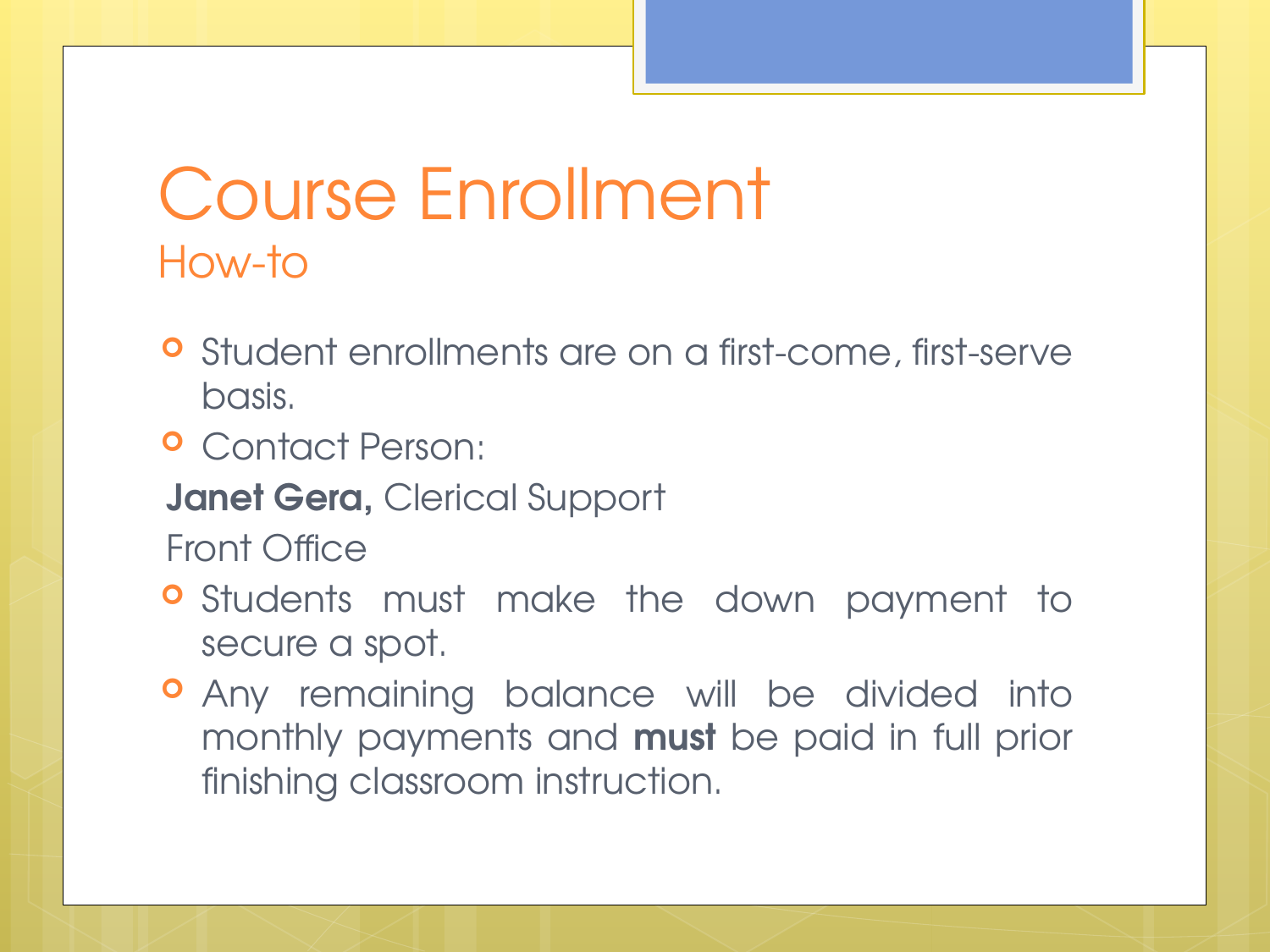

# Course Enrollment How-to
Student enrollments are on a first-come, first-serve basis.
Contact Person:
		Janet Gera, Clerical Support
		Front Office
Students must make the down payment to secure a spot.
Any remaining balance will be divided into monthly payments and must be paid in full prior finishing classroom instruction.